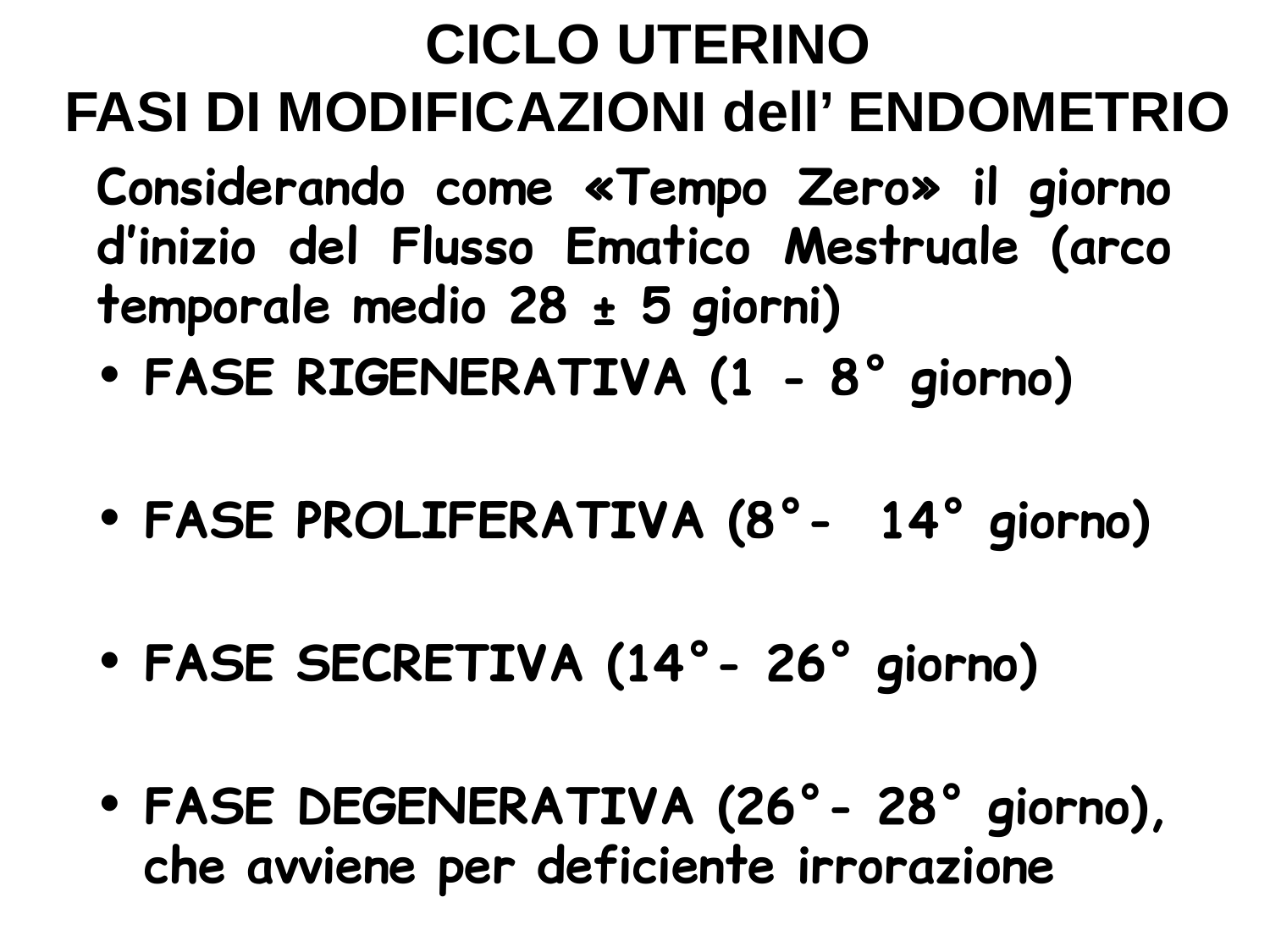

# CICLO UTERINO FASI DI MODIFICAZIONI dell’ ENDOMETRIO
Considerando come «Tempo Zero» il giorno d’inizio del Flusso Ematico Mestruale (arco temporale medio 28 ± 5 giorni)
FASE RIGENERATIVA (1 - 8° giorno)

FASE PROLIFERATIVA (8°-  14° giorno)

FASE SECRETIVA (14°- 26° giorno)

FASE DEGENERATIVA (26°- 28° giorno), che avviene per deficiente irrorazione